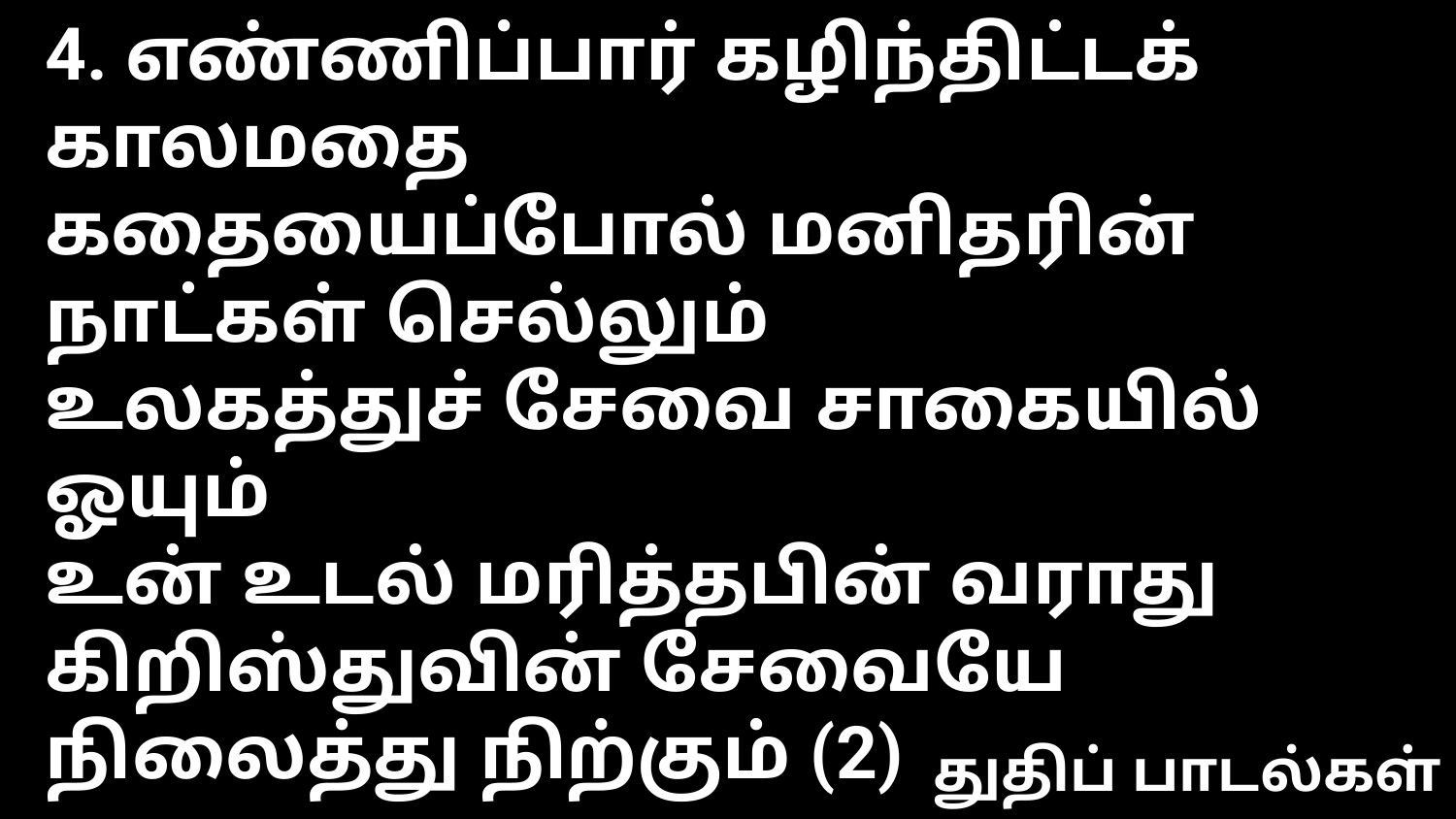

4. எண்ணிப்பார் கழிந்திட்டக் காலமதை
கதையைப்போல் மனிதரின் நாட்கள் செல்லும்
உலகத்துச் சேவை சாகையில் ஓயும்
உன் உடல் மரித்தபின் வராது
கிறிஸ்துவின் சேவையே நிலைத்து நிற்கும் (2)

துதிப் பாடல்கள்